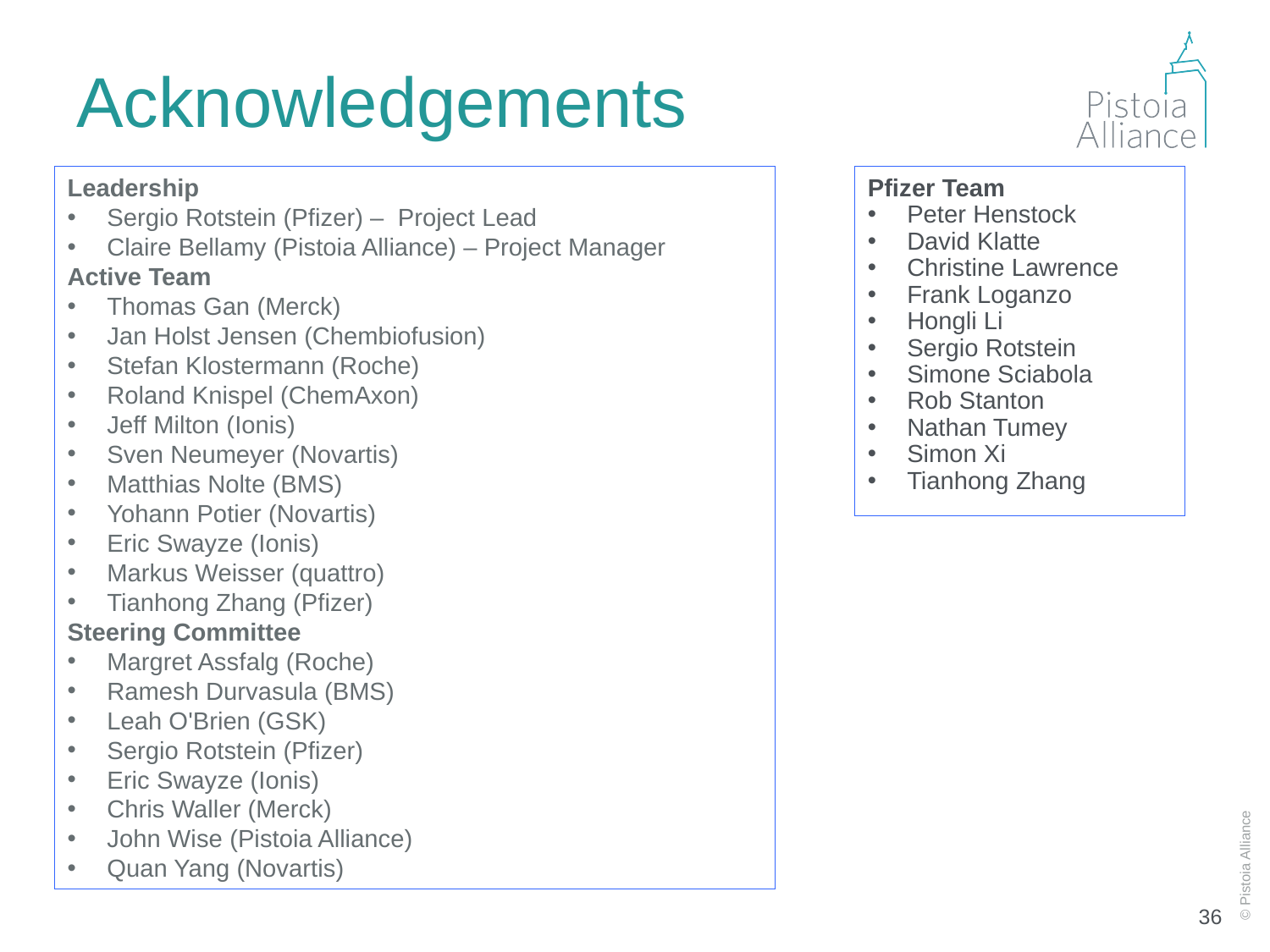

# Acknowledgements
Leadership
Sergio Rotstein (Pfizer) –  Project Lead
Claire Bellamy (Pistoia Alliance) – Project Manager
Active Team
Thomas Gan (Merck)
Jan Holst Jensen (Chembiofusion)
Stefan Klostermann (Roche)
Roland Knispel (ChemAxon)
Jeff Milton (Ionis)
Sven Neumeyer (Novartis)
Matthias Nolte (BMS)
Yohann Potier (Novartis)
Eric Swayze (Ionis)
Markus Weisser (quattro)
Tianhong Zhang (Pfizer)
Steering Committee
Margret Assfalg (Roche)
Ramesh Durvasula (BMS)
Leah O'Brien (GSK)
Sergio Rotstein (Pfizer)
Eric Swayze (Ionis)
Chris Waller (Merck)
John Wise (Pistoia Alliance)
Quan Yang (Novartis)
Pfizer Team
Peter Henstock
David Klatte
Christine Lawrence
Frank Loganzo
Hongli Li
Sergio Rotstein
Simone Sciabola
Rob Stanton
Nathan Tumey
Simon Xi
Tianhong Zhang
36